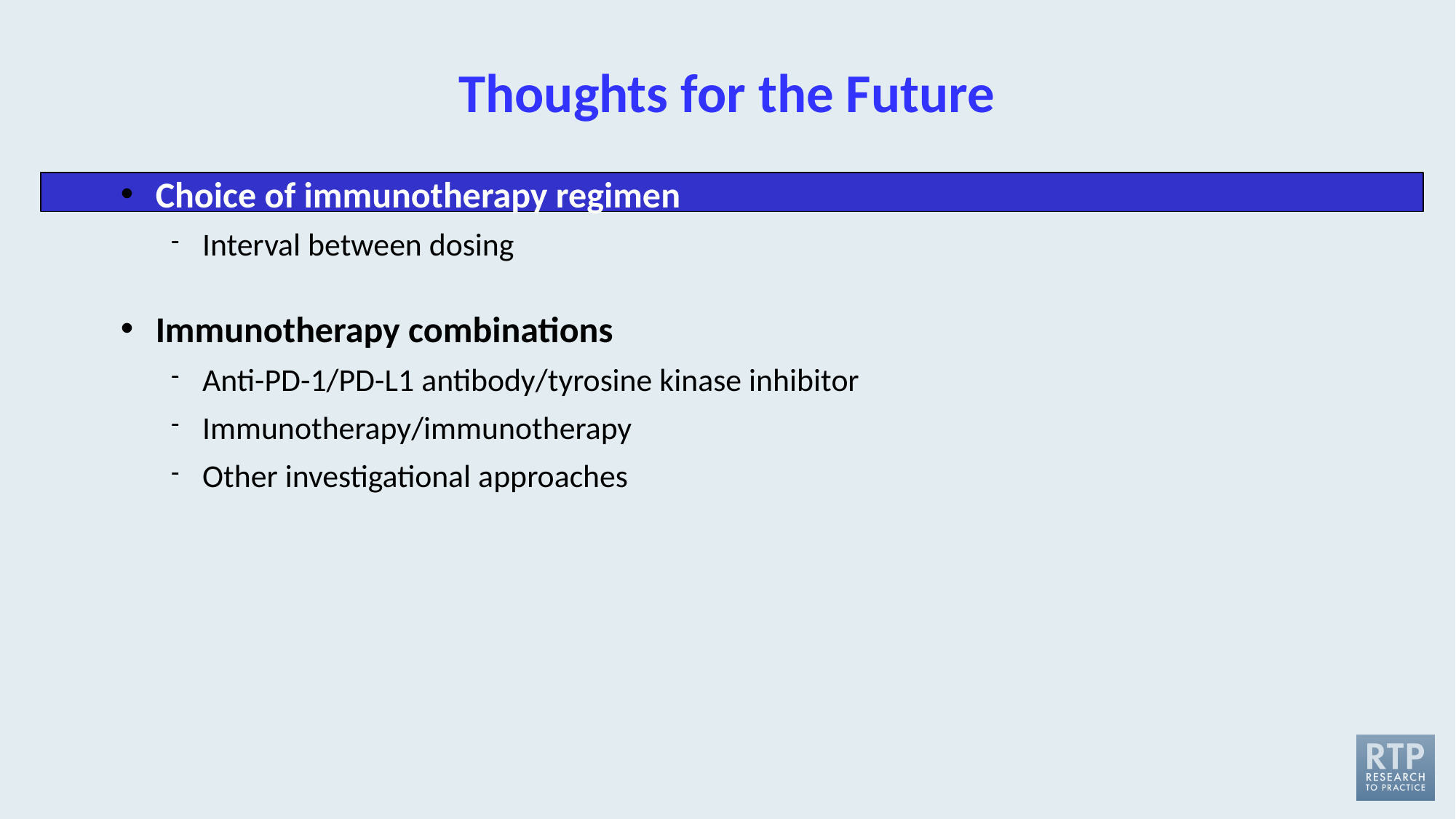

# Thoughts for the Future
Choice of immunotherapy regimen
Interval between dosing
Immunotherapy combinations
Anti-PD-1/PD-L1 antibody/tyrosine kinase inhibitor
Immunotherapy/immunotherapy
Other investigational approaches